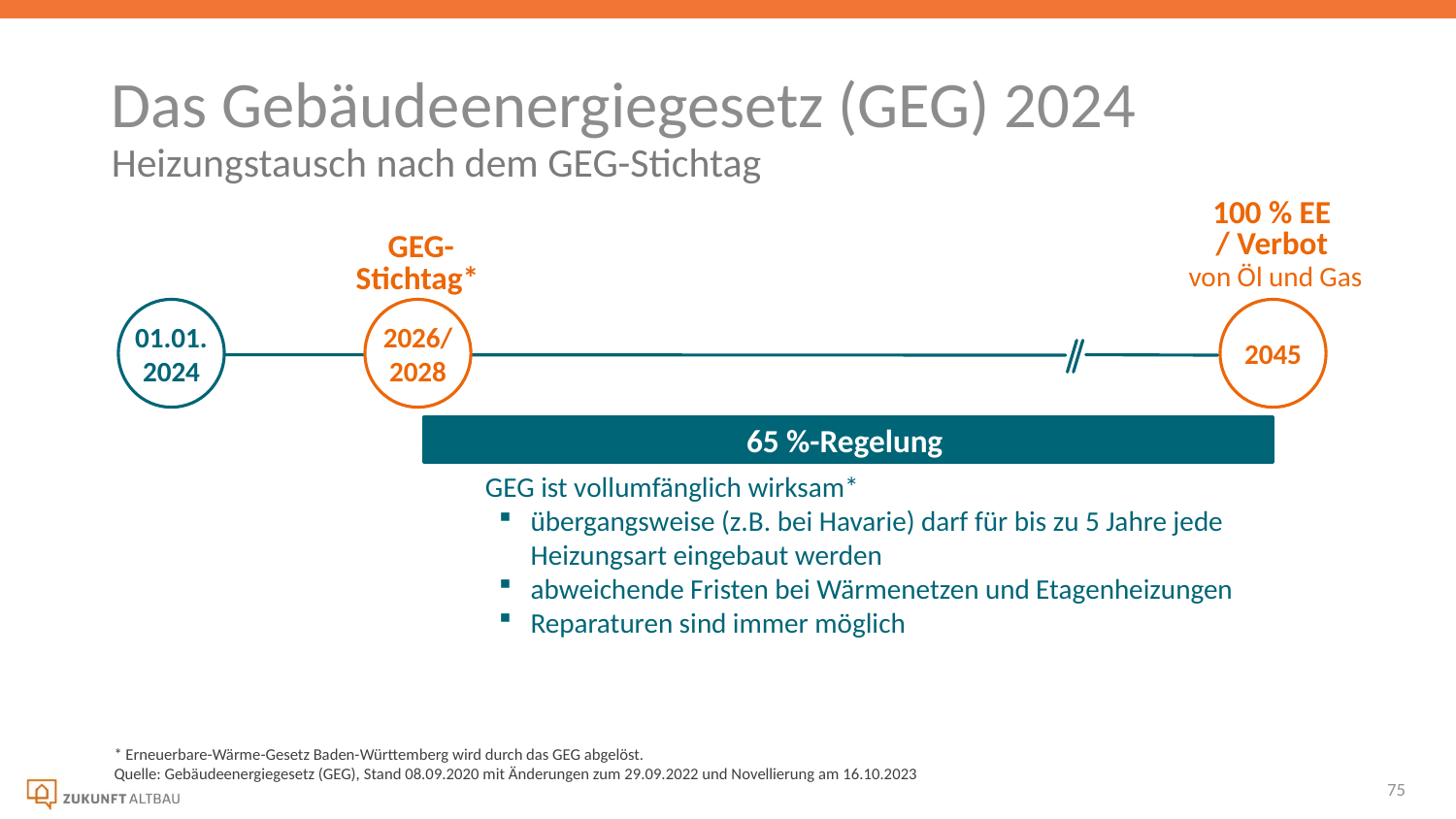

Das Gebäudeenergiegesetz (GEG) 2024
Heizungstausch nach dem GEG-Stichtag
100 % EE
/ Verbot
von Öl und Gas
GEG-
Stichtag*
01.01.
2024
2026/
2028
2045

65 %-Regelung
GEG ist vollumfänglich wirksam*
übergangsweise (z.B. bei Havarie) darf für bis zu 5 Jahre jede Heizungsart eingebaut werden
abweichende Fristen bei Wärmenetzen und Etagenheizungen
Reparaturen sind immer möglich
* Erneuerbare-Wärme-Gesetz Baden-Württemberg wird durch das GEG abgelöst.
Quelle: Gebäudeenergiegesetz (GEG), Stand 08.09.2020 mit Änderungen zum 29.09.2022 und Novellierung am 16.10.2023